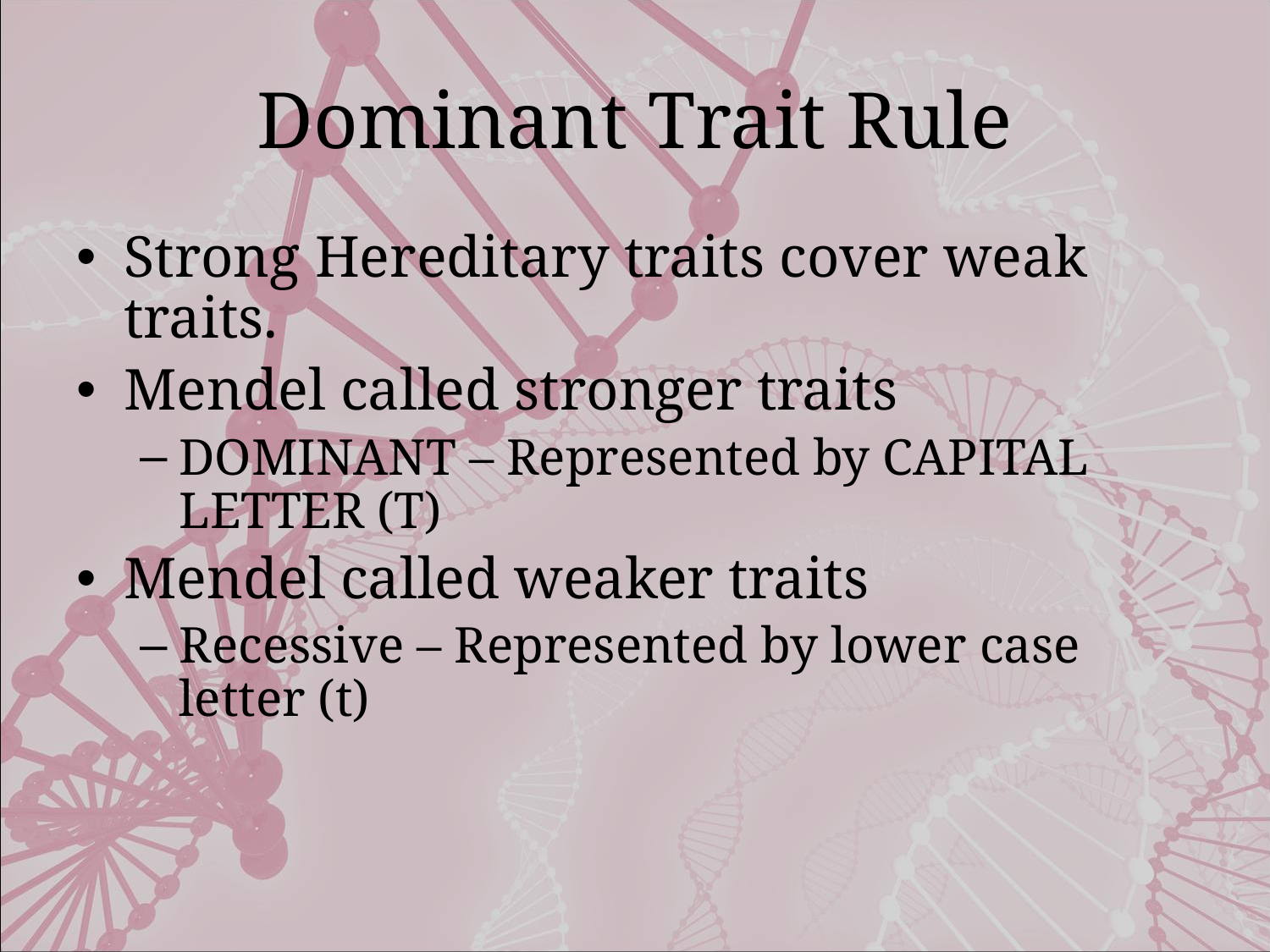

# Dominant Trait Rule
Strong Hereditary traits cover weak traits.
Mendel called stronger traits
DOMINANT – Represented by CAPITAL LETTER (T)
Mendel called weaker traits
Recessive – Represented by lower case letter (t)